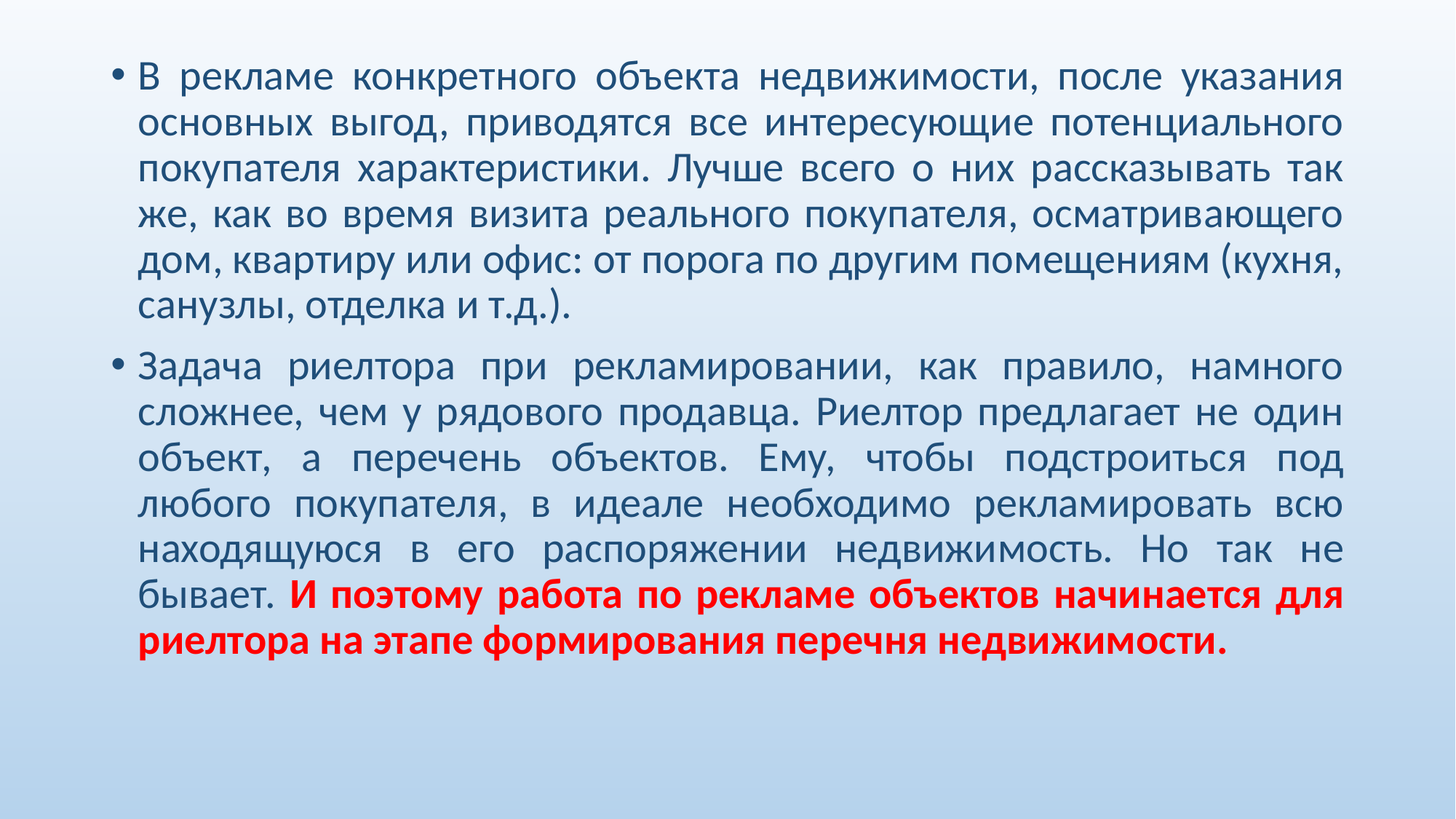

В рекламе конкретного объекта недвижимости, после указания основ­ных выгод, приводятся все интересующие потенциального покупателя ха­рактеристики. Лучше всего о них рассказывать так же, как во время визита реального покупателя, осматривающего дом, квартиру или офис: от порога по другим помещениям (кухня, санузлы, отделка и т.д.).
Задача риелтора при рекламировании, как правило, намного сложнее, чем у рядового продавца. Риелтор предлагает не один объект, а перечень объектов. Ему, чтобы подстроиться под любого покупателя, в идеале необходимо рекламировать всю находящуюся в его распоряжении недвижи­мость. Но так не бывает. И поэтому работа по рекламе объектов начинает­ся для риелтора на этапе формирования перечня недвижимости.